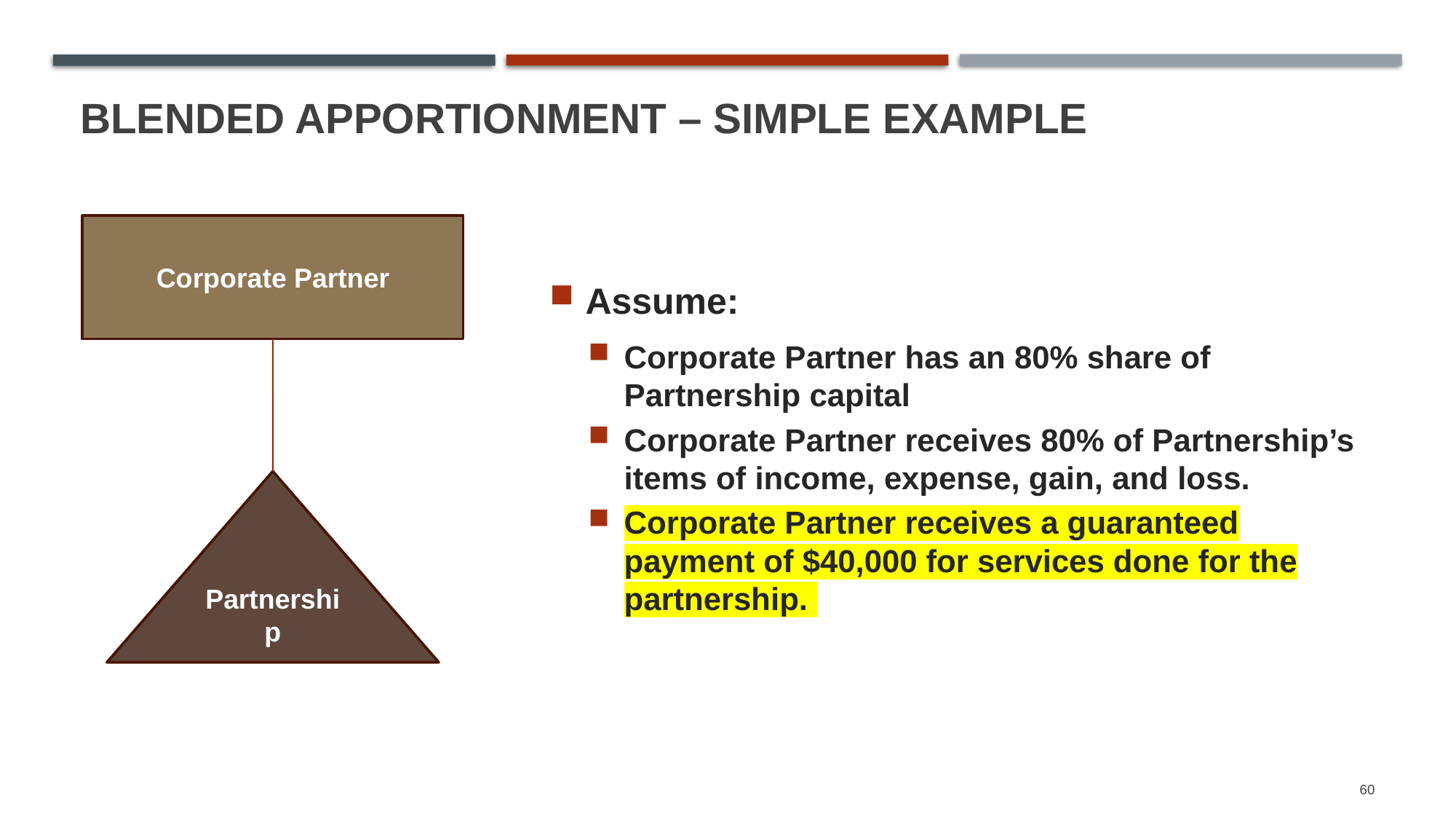

# Blended Apportionment – Simple Example
Assume:
Corporate Partner has an 80% share of Partnership capital
Corporate Partner receives 80% of Partnership’s items of income, expense, gain, and loss.
Corporate Partner receives a guaranteed payment of $40,000 for services done for the partnership.
Corporate Partner
Partnership
60